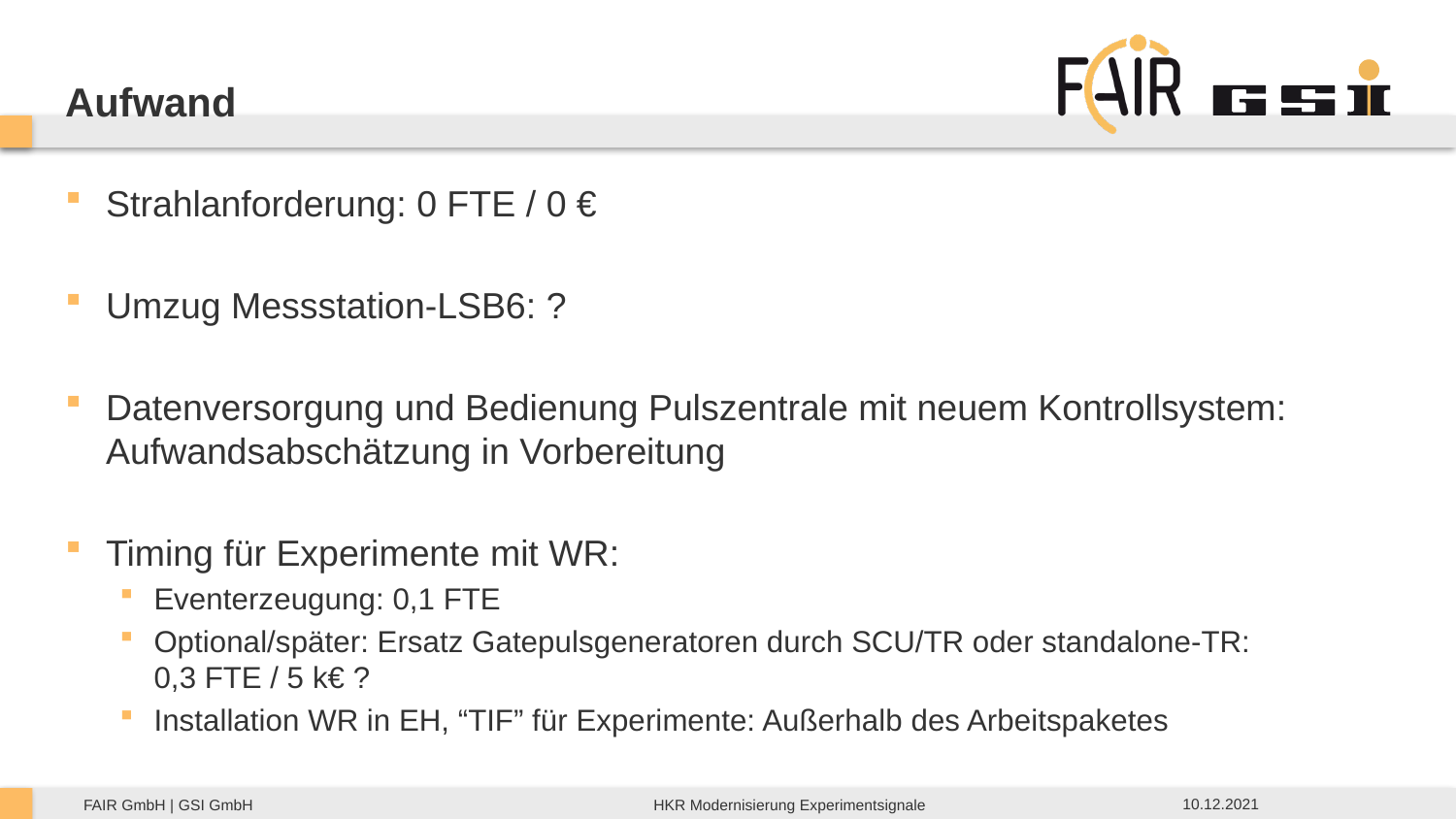

Aufwand
Strahlanforderung: 0 FTE / 0 €

Umzug Messstation-LSB6: ?

Datenversorgung und Bedienung Pulszentrale mit neuem Kontrollsystem: Aufwandsabschätzung in Vorbereitung

Timing für Experimente mit WR:
Eventerzeugung: 0,1 FTE
Optional/später: Ersatz Gatepulsgeneratoren durch SCU/TR oder standalone-TR:
0,3 FTE / 5 k€ ?
Installation WR in EH, “TIF” für Experimente: Außerhalb des Arbeitspaketes

10.12.2021
HKR Modernisierung Experimentsignale